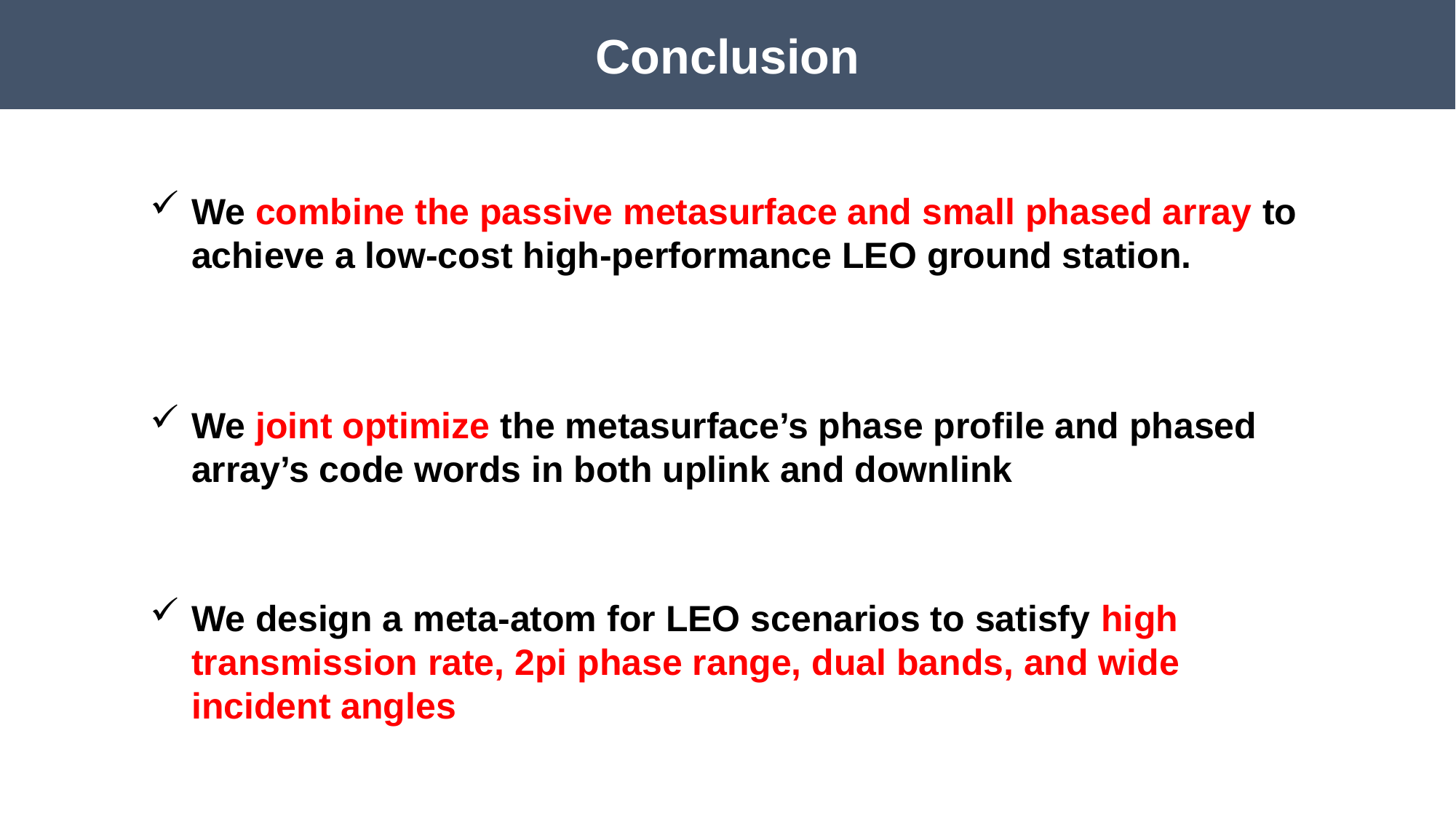

Conclusion
We combine the passive metasurface and small phased array to achieve a low-cost high-performance LEO ground station.
We joint optimize the metasurface’s phase profile and phased array’s code words in both uplink and downlink
We design a meta-atom for LEO scenarios to satisfy high transmission rate, 2pi phase range, dual bands, and wide     incident angles